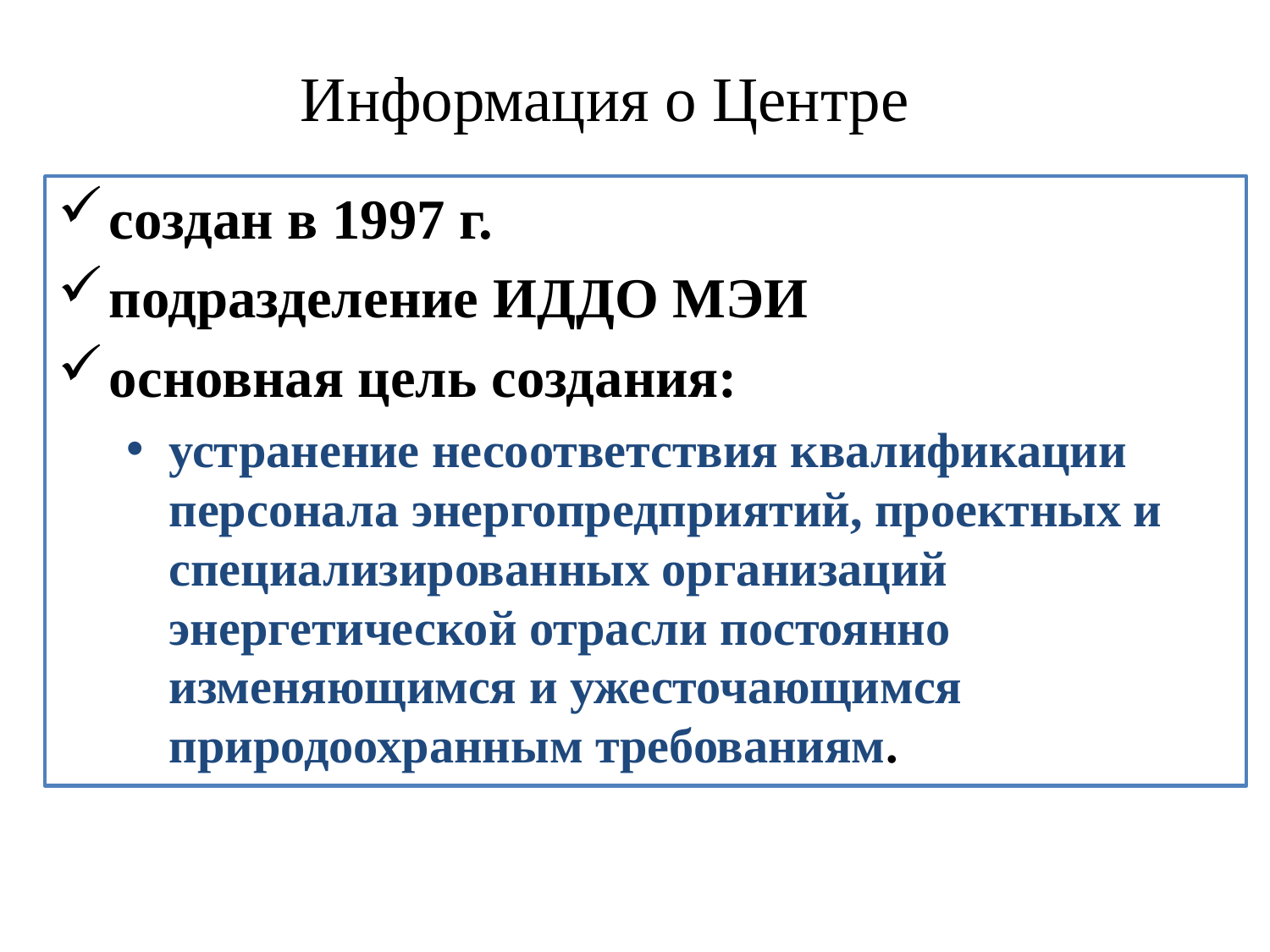

# Информация о Центре
создан в 1997 г.
подразделение ИДДО МЭИ
основная цель создания:
устранение несоответствия квалификации персонала энергопредприятий, проектных и специализированных организаций энергетической отрасли постоянно изменяющимся и ужесточающимся природоохранным требованиям.